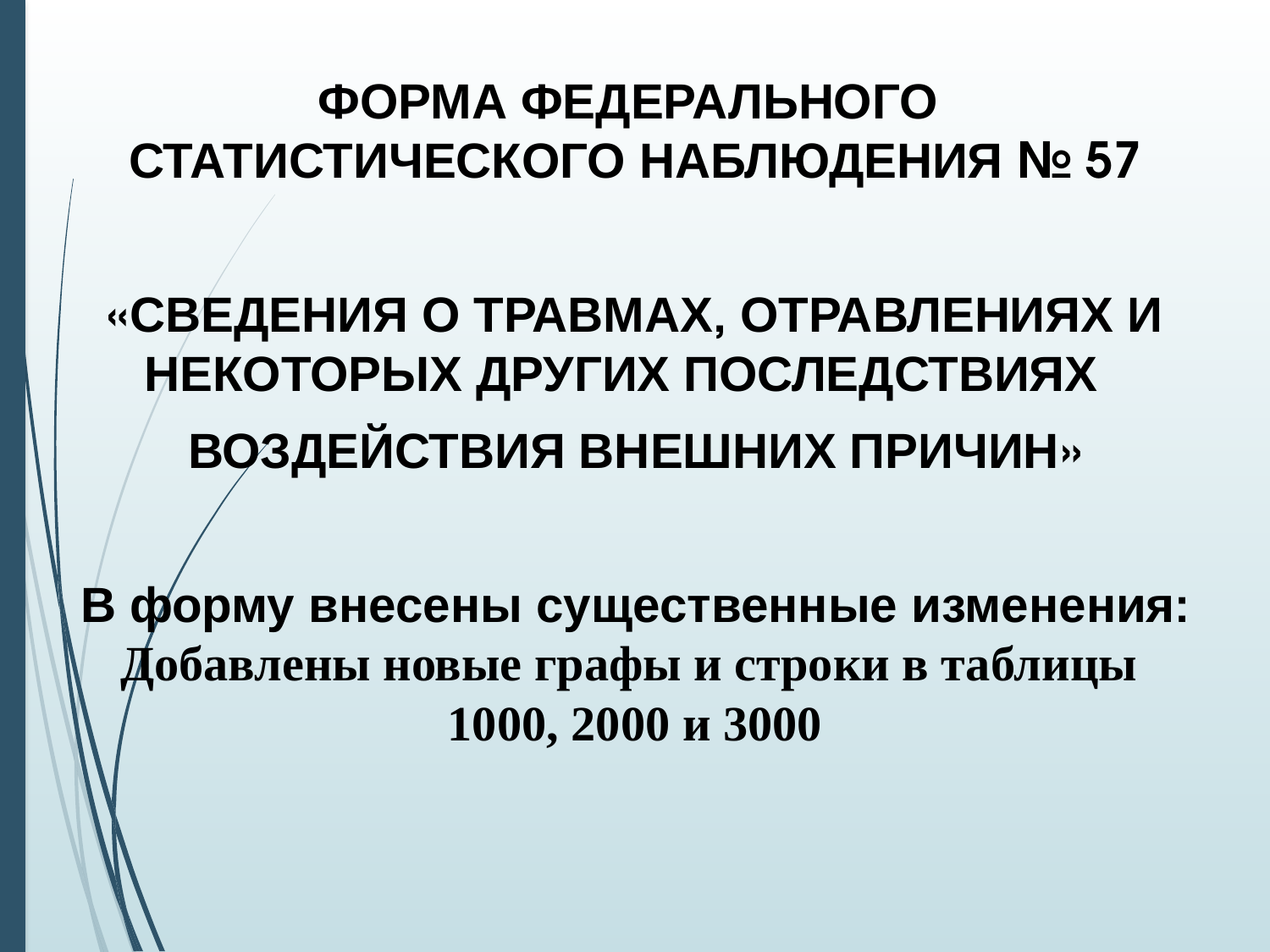

# ФОРМА ФЕДЕРАЛЬНОГО  СТАТИСТИЧЕСКОГО НАБЛЮДЕНИЯ № 57

«СВЕДЕНИЯ О ТРАВМАХ, ОТРАВЛЕНИЯХ И НЕКОТОРЫХ ДРУГИХ ПОСЛЕДСТВИЯХ
ВОЗДЕЙСТВИЯ ВНЕШНИХ ПРИЧИН»

В форму внесены существенные изменения: Добавлены новые графы и строки в таблицы  1000, 2000 и 3000